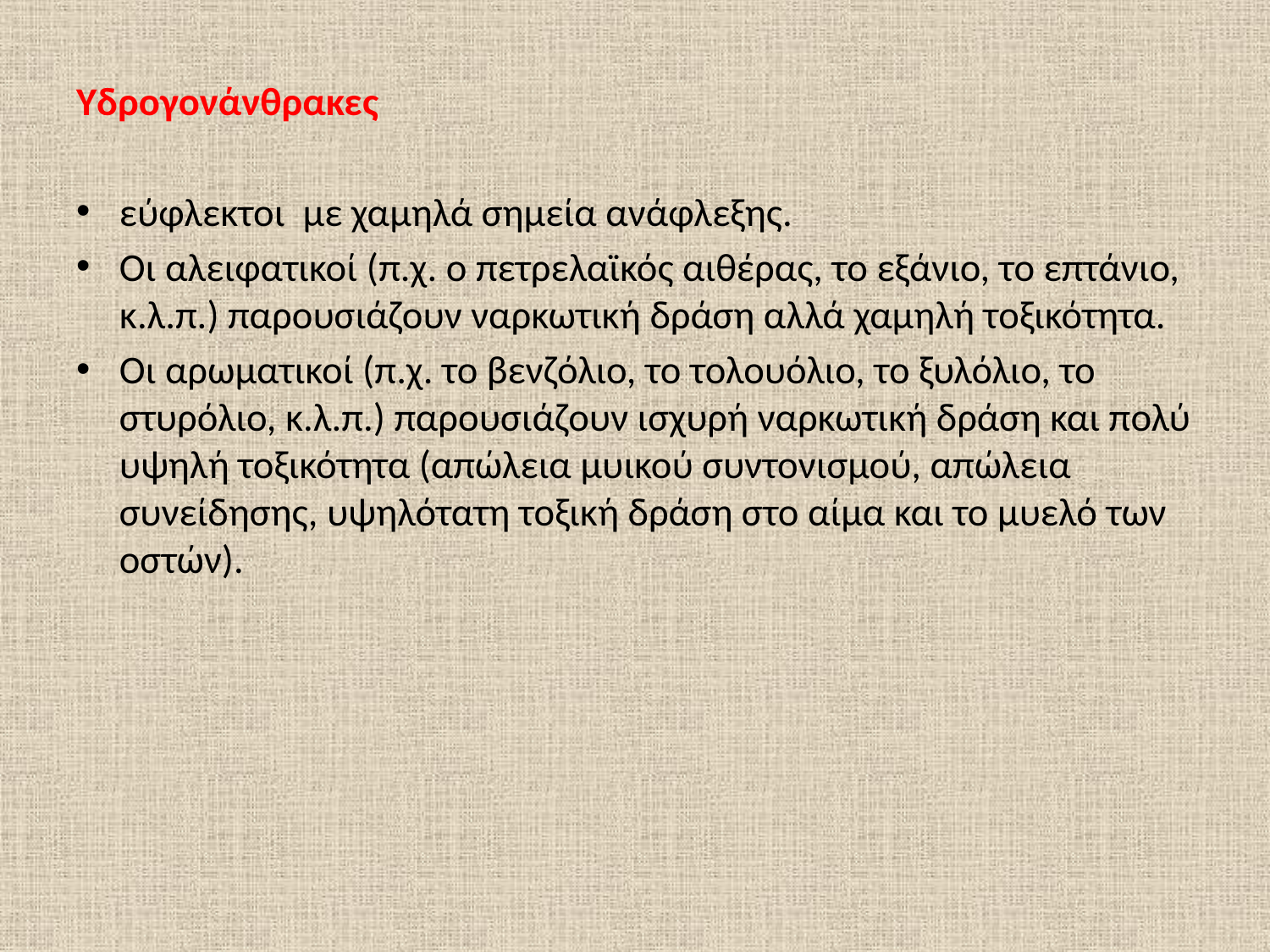

Υδρογονάνθρακες

εύφλεκτοι  με χαμηλά σημεία ανάφλεξης.
Οι αλειφατικοί (π.χ. ο πετρελαϊκός αιθέρας, το εξάνιο, το επτάνιο, κ.λ.π.) παρουσιάζουν ναρκωτική δράση αλλά χαμηλή τοξικότητα.
Οι αρωματικοί (π.χ. το βενζόλιο, το τολουόλιο, το ξυλόλιο, το στυρόλιο, κ.λ.π.) παρουσιάζουν ισχυρή ναρκωτική δράση και πολύ υψηλή τοξικότητα (απώλεια μυικού συντονισμού, απώλεια συνείδησης, υψηλότατη τοξική δράση στο αίμα και το μυελό των οστών).